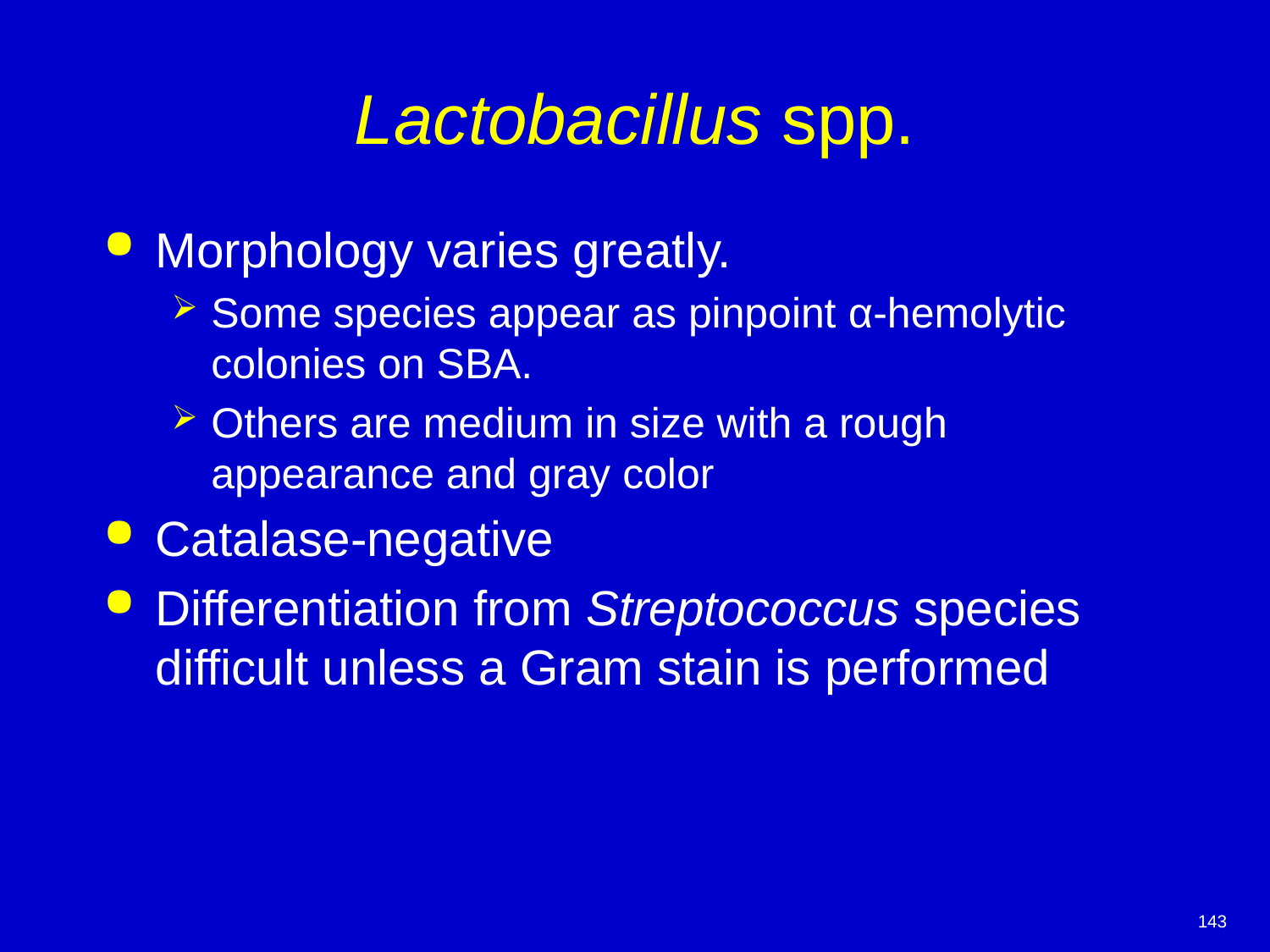

# Lactobacillus spp.
Morphology varies greatly.
Some species appear as pinpoint α-hemolytic colonies on SBA.
Others are medium in size with a rough appearance and gray color
Catalase-negative
Differentiation from Streptococcus species difficult unless a Gram stain is performed